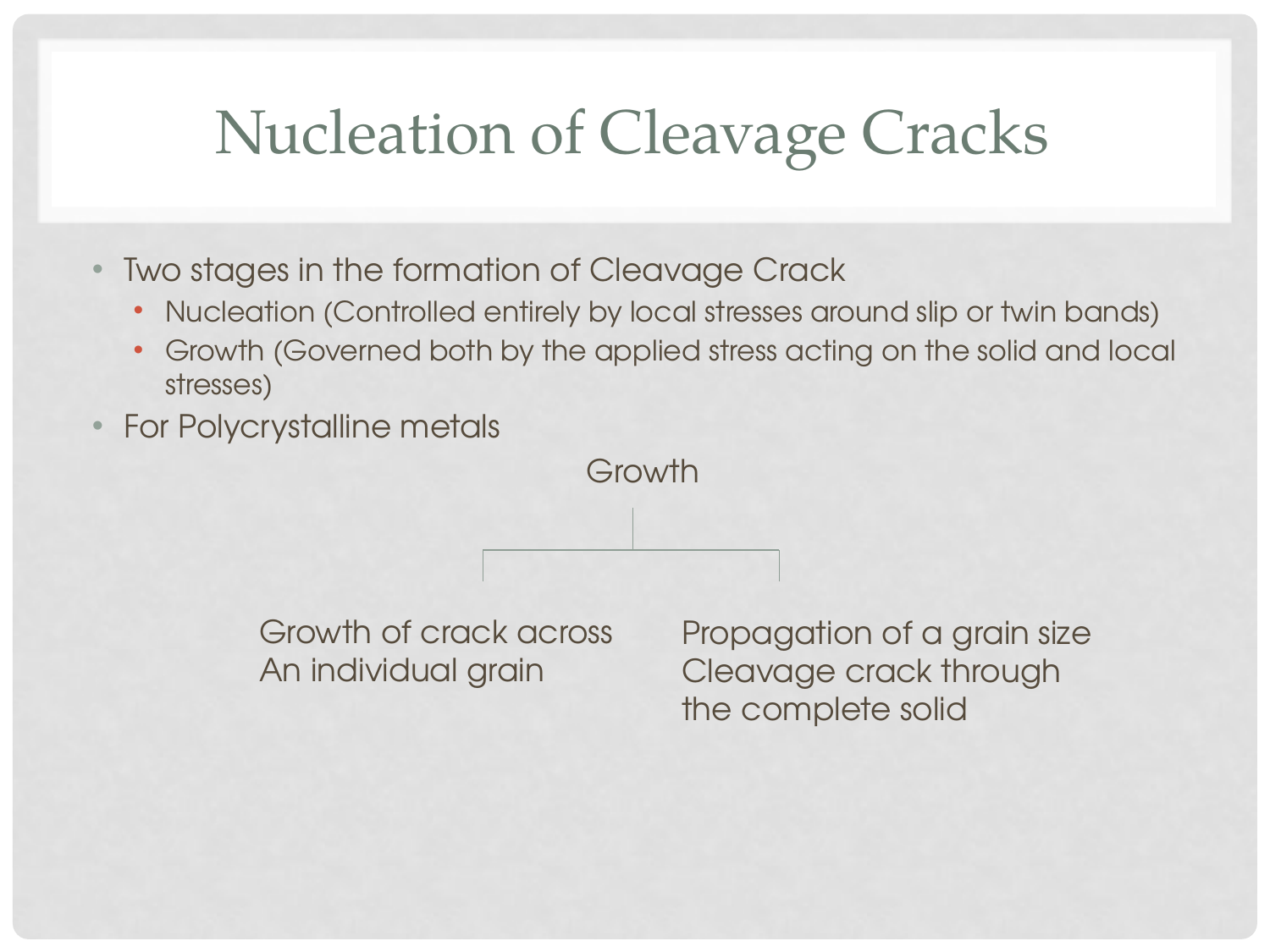

# Nucleation of Cleavage Cracks
Two stages in the formation of Cleavage Crack
Nucleation (Controlled entirely by local stresses around slip or twin bands)
Growth (Governed both by the applied stress acting on the solid and local stresses)
For Polycrystalline metals
Growth

Growth of crack across
An individual grain
Propagation of a grain size
Cleavage crack through
the complete solid